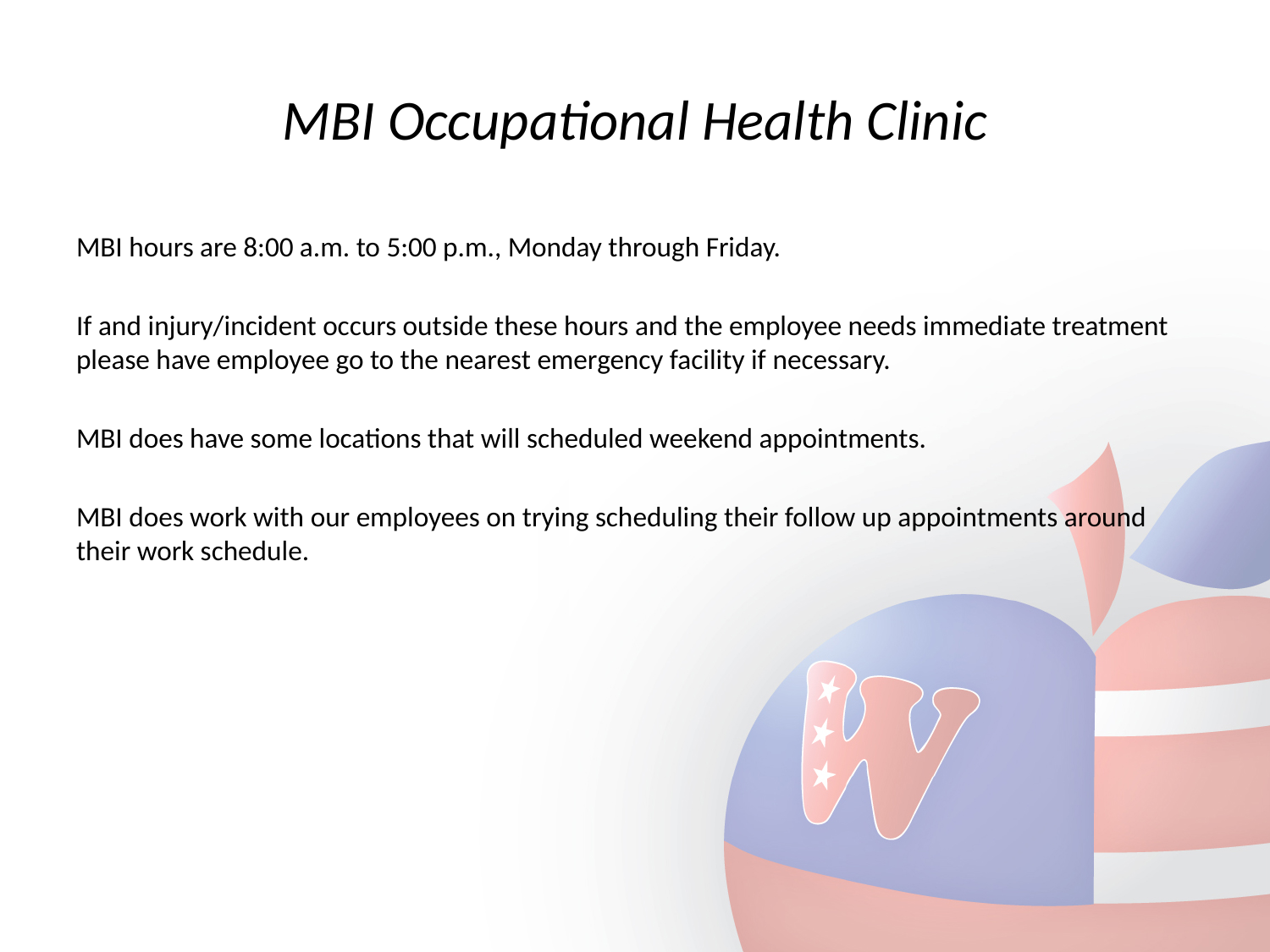

# MBI Occupational Health Clinic
MBI hours are 8:00 a.m. to 5:00 p.m., Monday through Friday.

If and injury/incident occurs outside these hours and the employee needs immediate treatment please have employee go to the nearest emergency facility if necessary.

MBI does have some locations that will scheduled weekend appointments.

MBI does work with our employees on trying scheduling their follow up appointments around their work schedule.